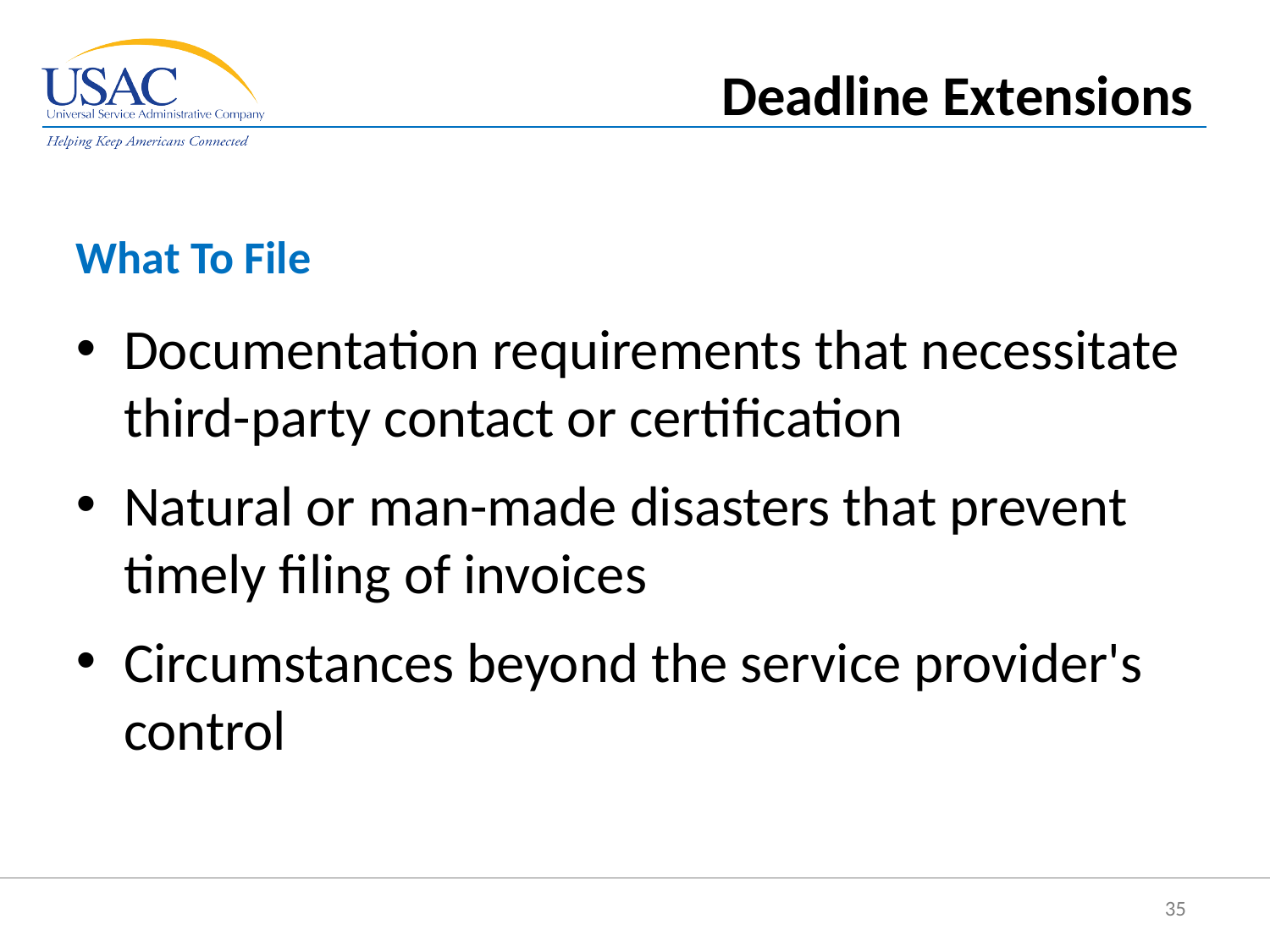

Deadline Extensions
What To File
Documentation requirements that necessitate third-party contact or certification
Natural or man-made disasters that prevent timely filing of invoices
Circumstances beyond the service provider's control